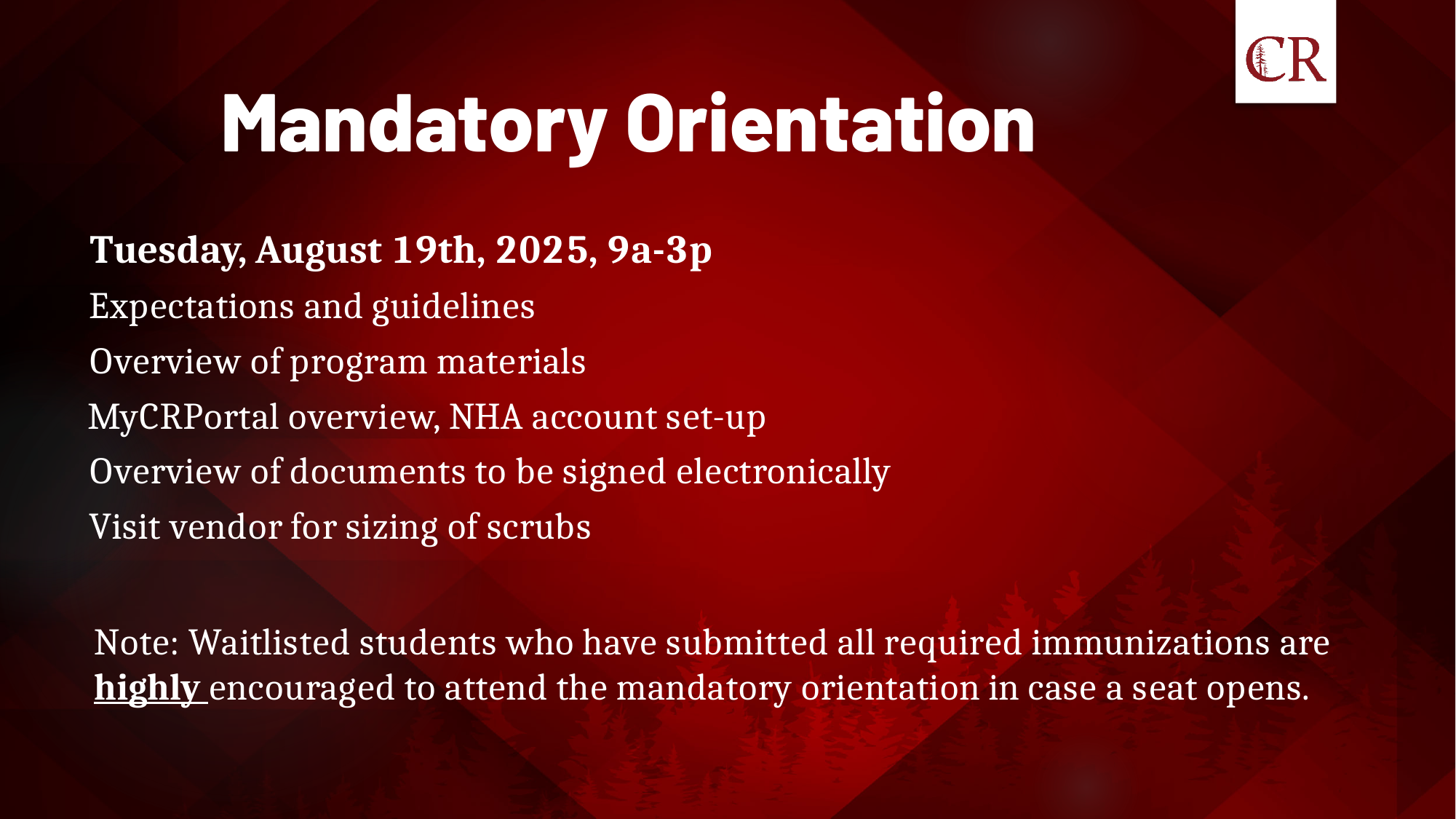

# Mandatory Orientation
Tuesday, August 19th, 2025, 9a-3p
	Expectations and guidelines
	Overview of program materials
	MyCRPortal overview, NHA account set-up
	Overview of documents to be signed electronically
	Visit vendor for sizing of scrubs

Note: Waitlisted students who have submitted all required immunizations are highly encouraged to attend the mandatory orientation in case a seat opens.